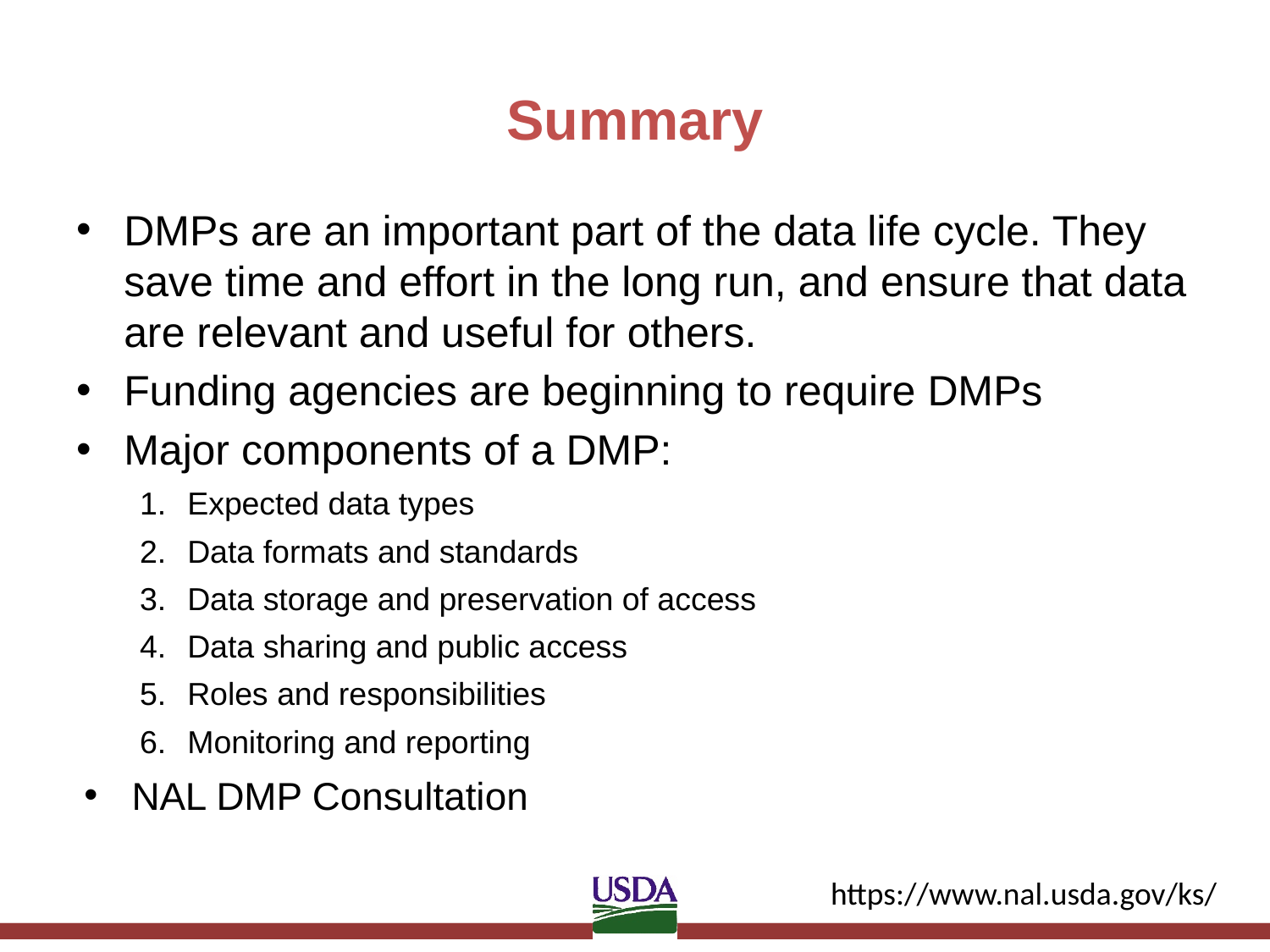

# Summary
DMPs are an important part of the data life cycle. They save time and effort in the long run, and ensure that data are relevant and useful for others.
Funding agencies are beginning to require DMPs
Major components of a DMP:
Expected data types
Data formats and standards
Data storage and preservation of access
Data sharing and public access
Roles and responsibilities
Monitoring and reporting
NAL DMP Consultation
https://www.nal.usda.gov/ks/